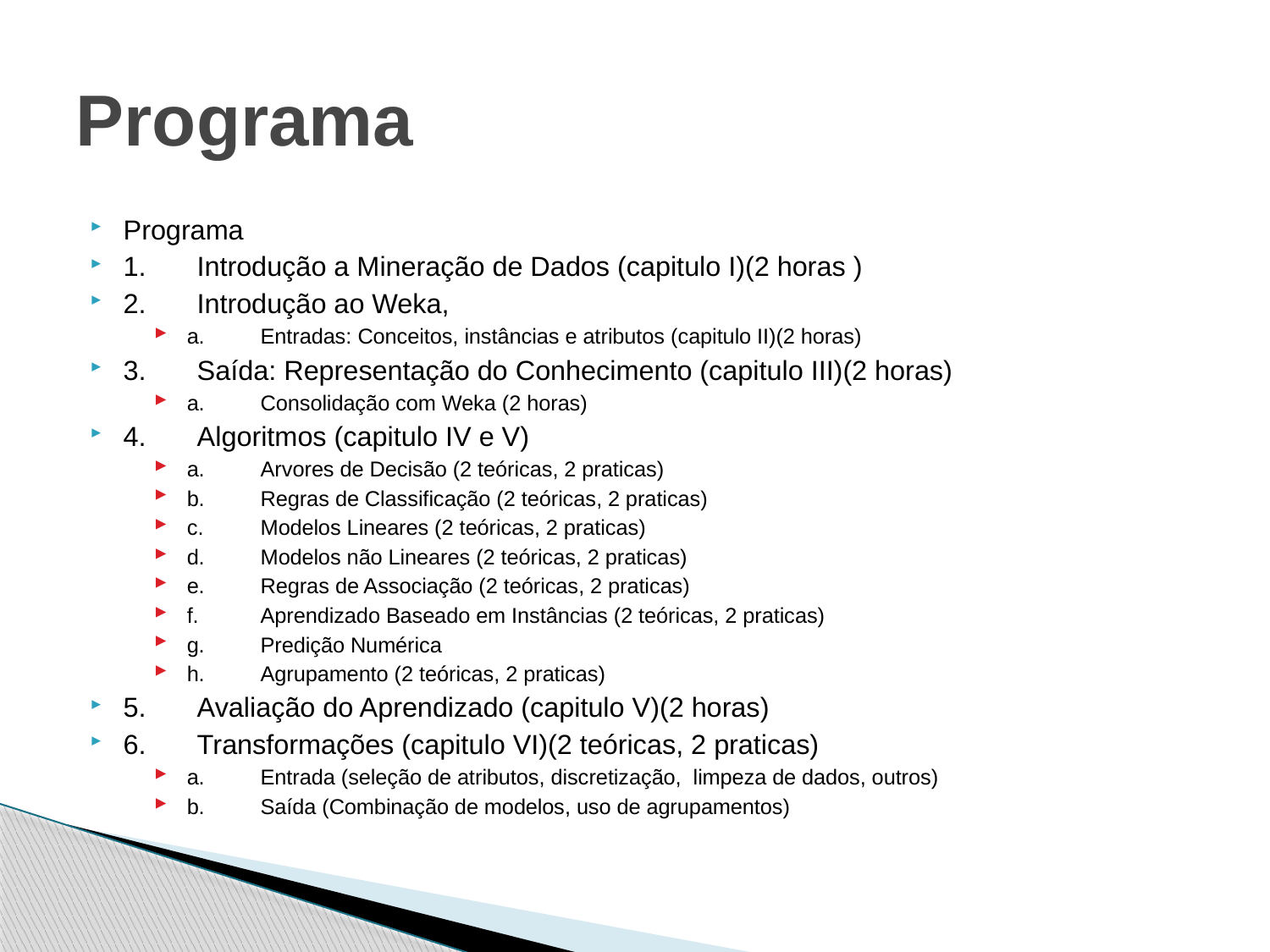

# Programa
Programa
1.	Introdução a Mineração de Dados (capitulo I)(2 horas )
2.	Introdução ao Weka,
a.	Entradas: Conceitos, instâncias e atributos (capitulo II)(2 horas)
3.	Saída: Representação do Conhecimento (capitulo III)(2 horas)
a.	Consolidação com Weka (2 horas)
4.	Algoritmos (capitulo IV e V)
a.	Arvores de Decisão (2 teóricas, 2 praticas)
b.	Regras de Classificação (2 teóricas, 2 praticas)
c.	Modelos Lineares (2 teóricas, 2 praticas)
d.	Modelos não Lineares (2 teóricas, 2 praticas)
e.	Regras de Associação (2 teóricas, 2 praticas)
f.	Aprendizado Baseado em Instâncias (2 teóricas, 2 praticas)
g.	Predição Numérica
h.	Agrupamento (2 teóricas, 2 praticas)
5.	Avaliação do Aprendizado (capitulo V)(2 horas)
6.	Transformações (capitulo VI)(2 teóricas, 2 praticas)
a.	Entrada (seleção de atributos, discretização,  limpeza de dados, outros)
b.	Saída (Combinação de modelos, uso de agrupamentos)